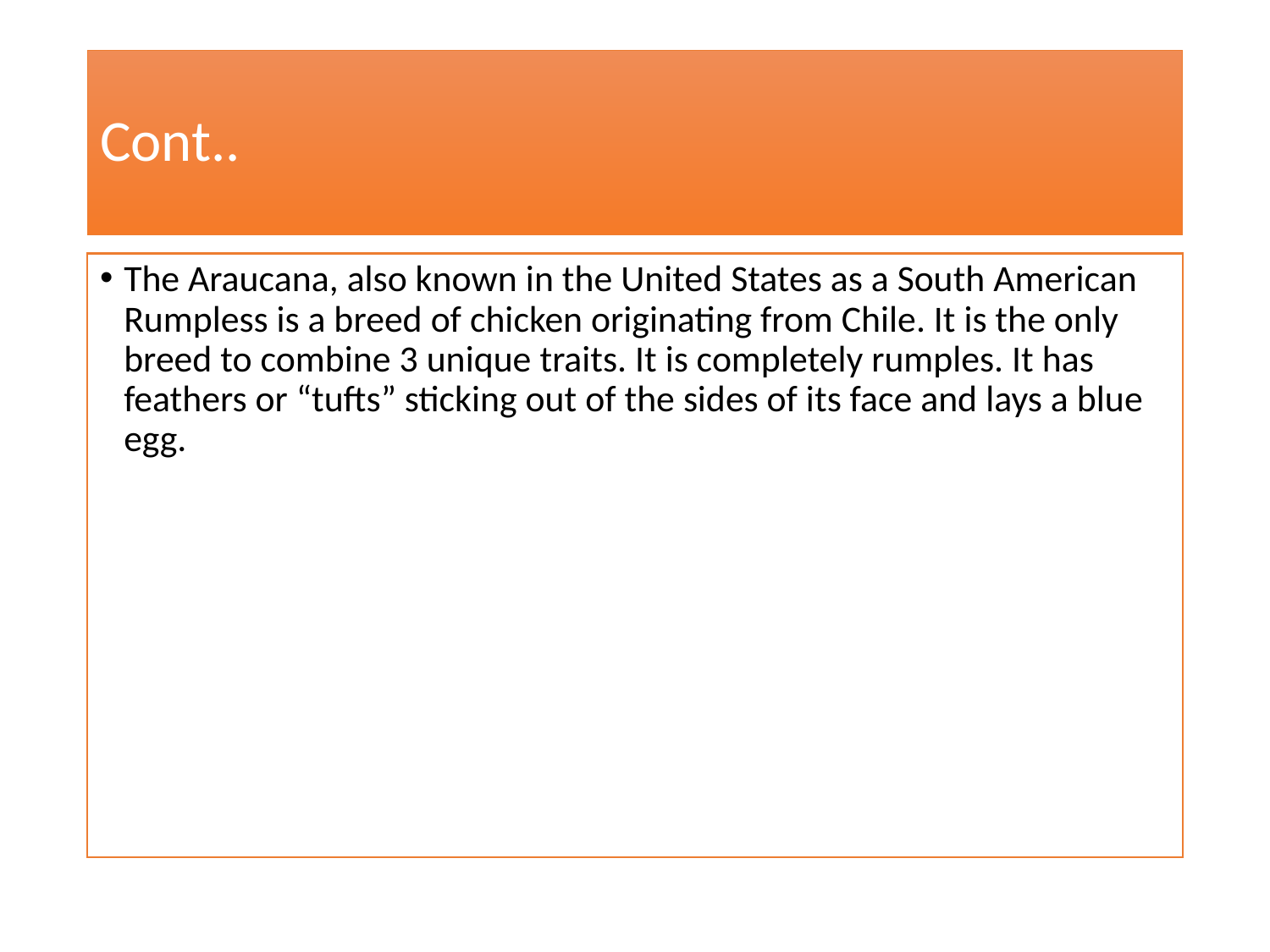

# Cont..
The Araucana, also known in the United States as a South American Rumpless is a breed of chicken originating from Chile. It is the only breed to combine 3 unique traits. It is completely rumples. It has feathers or “tufts” sticking out of the sides of its face and lays a blue egg.